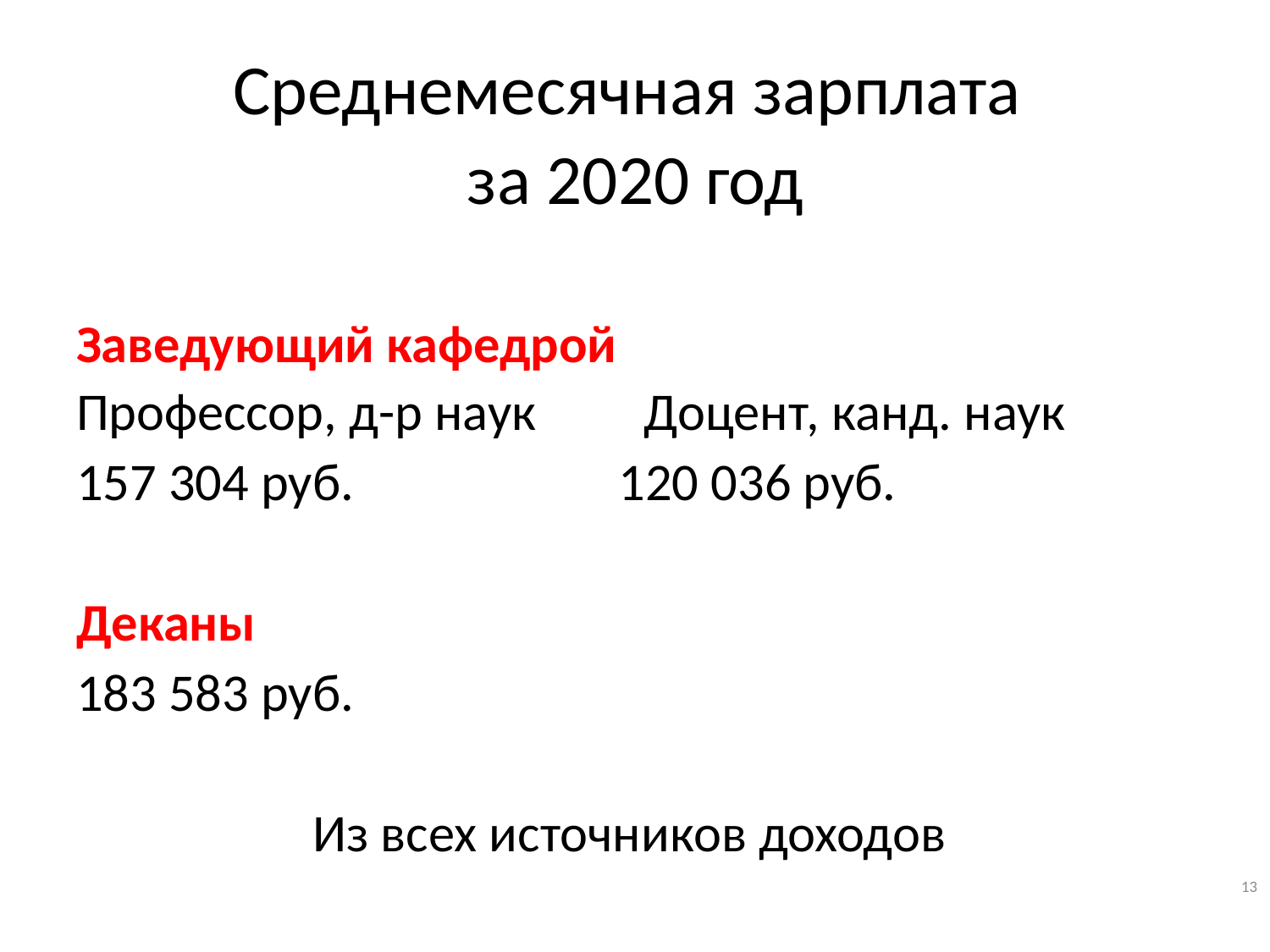

Среднемесячная зарплата
за 2020 год

Заведующий кафедрой
Профессор, д-р наук 	     Доцент, канд. наук
157 304 руб.                      120 036 руб.

Деканы
183 583 руб.

Из всех источников доходов
13